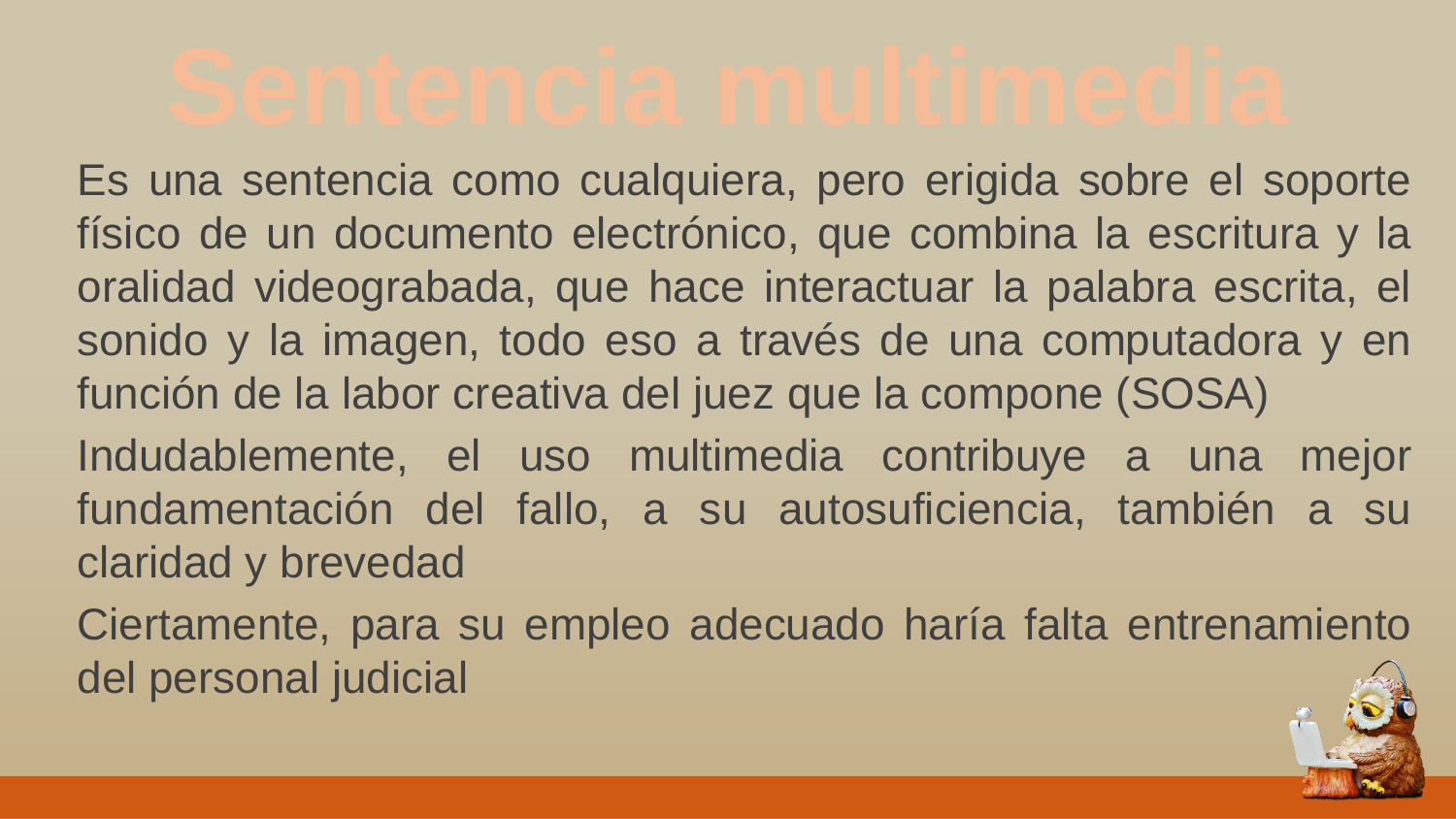

Sentencia multimedia
Es una sentencia como cualquiera, pero erigida sobre el soporte físico de un documento electrónico, que combina la escritura y la oralidad videograbada, que hace interactuar la palabra escrita, el sonido y la imagen, todo eso a través de una computadora y en función de la labor creativa del juez que la compone (SOSA)
Indudablemente, el uso multimedia contribuye a una mejor fundamentación del fallo, a su autosuficiencia, también a su claridad y brevedad
Ciertamente, para su empleo adecuado haría falta entrenamiento del personal judicial